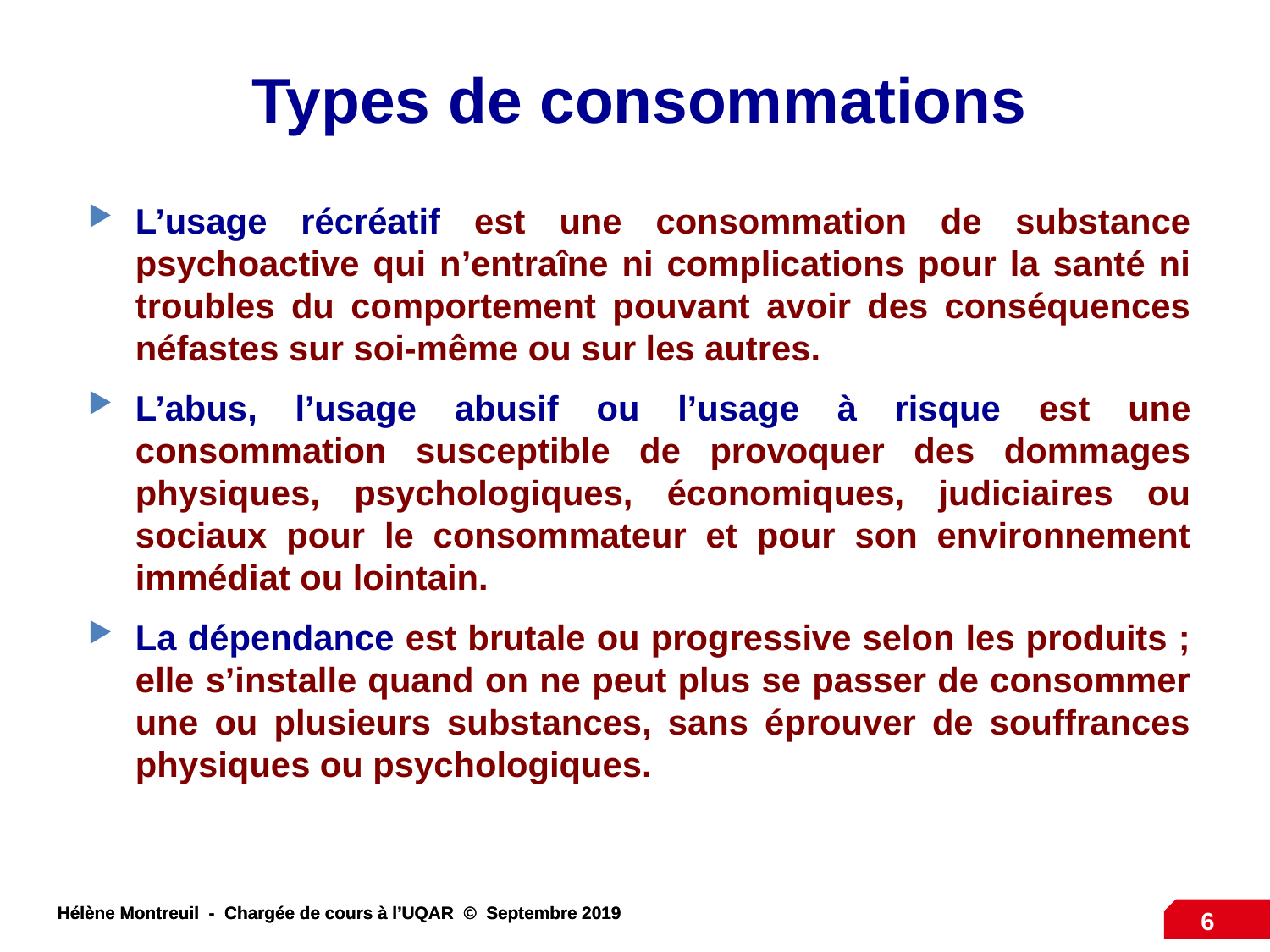

Types de consommations
L’usage récréatif est une consommation de substance psychoactive qui n’entraîne ni complications pour la santé ni troubles du comportement pouvant avoir des conséquences néfastes sur soi-même ou sur les autres.
L’abus, l’usage abusif ou l’usage à risque est une consommation susceptible de provoquer des dommages physiques, psychologiques, économiques, judiciaires ou sociaux pour le consommateur et pour son environnement immédiat ou lointain.
La dépendance est brutale ou progressive selon les produits ; elle s’installe quand on ne peut plus se passer de consommer une ou plusieurs substances, sans éprouver de souffrances physiques ou psychologiques.
6